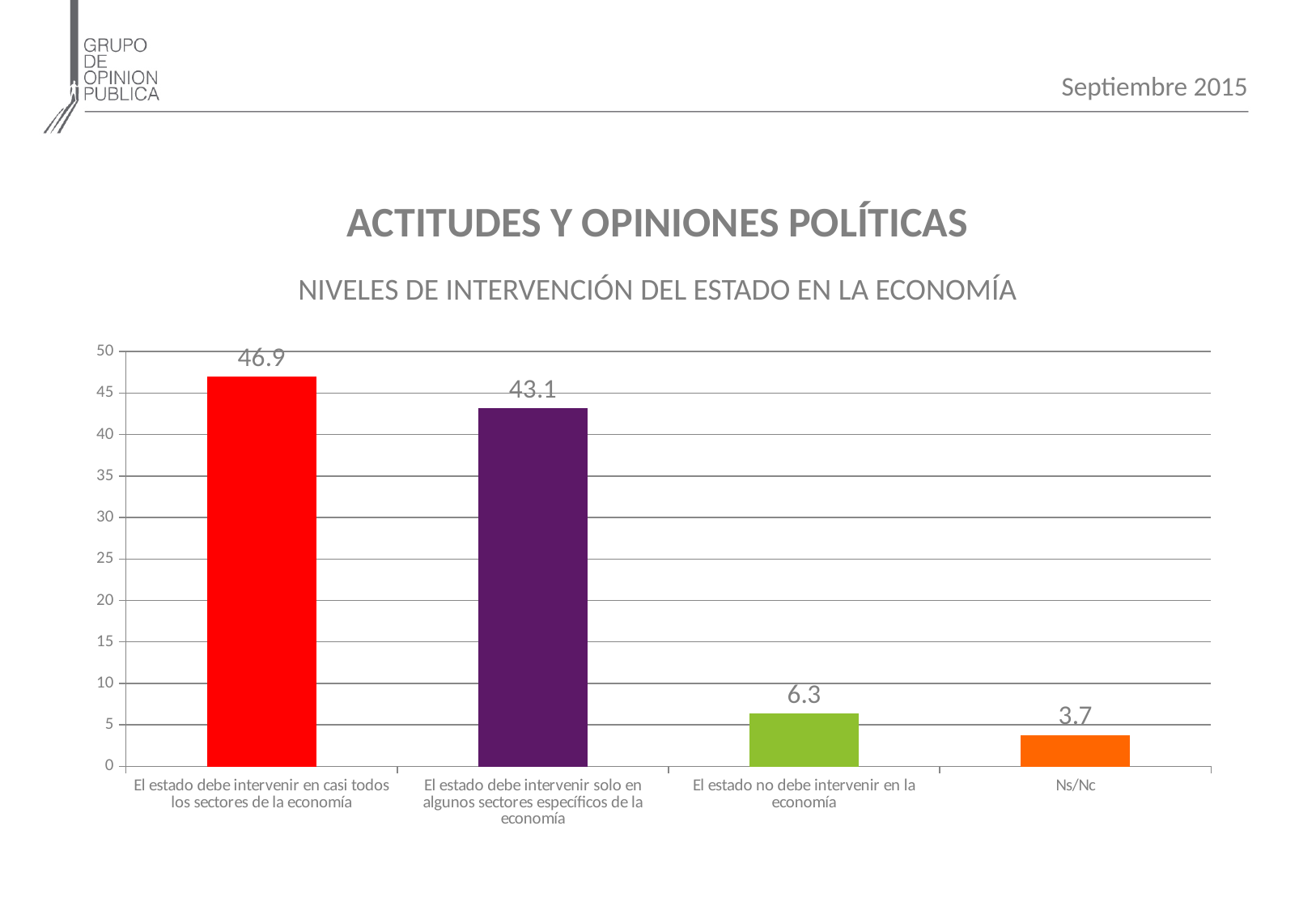

Septiembre 2015
ACTITUDES Y OPINIONES POLÍTICAS
NIVELES DE INTERVENCIÓN DEL ESTADO EN LA ECONOMÍA

### Chart

| Category |  |
|---|---|
| El estado debe intervenir en casi todos los sectores de la economía | 46.9 |
| El estado debe intervenir solo en algunos sectores específicos de la economía | 43.1 |
| El estado no debe intervenir en la economía | 6.3 |
| Ns/Nc | 3.7 |